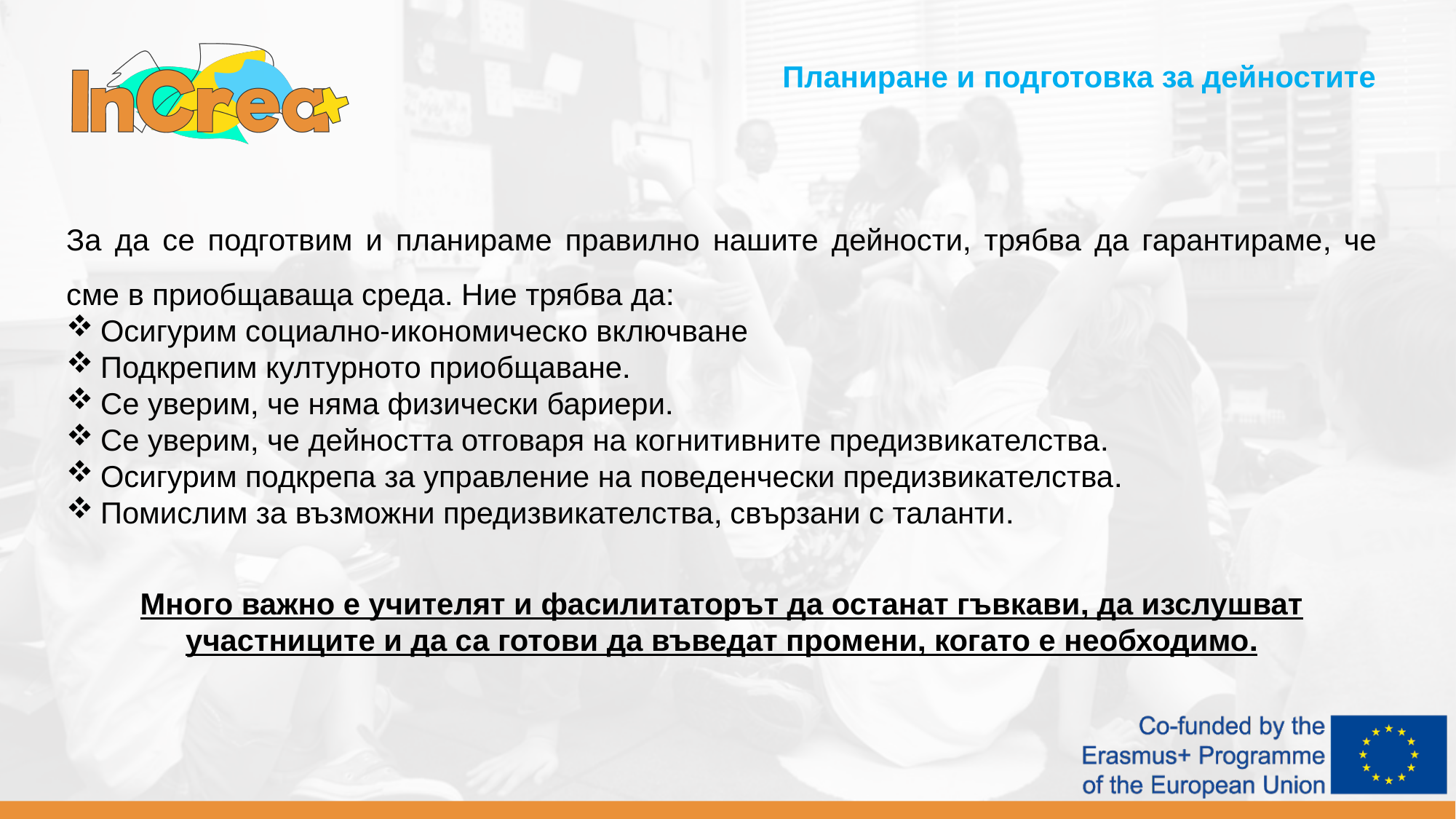

Планиране и подготовка за дейностите
За да се подготвим и планираме правилно нашите дейности, трябва да гарантираме, че сме в приобщаваща среда. Ние трябва да:
Осигурим социално-икономическо включване
Подкрепим културното приобщаване.
Се уверим, че няма физически бариери.
Се уверим, че дейността отговаря на когнитивните предизвикателства.
Осигурим подкрепа за управление на поведенчески предизвикателства.
Помислим за възможни предизвикателства, свързани с таланти.

Много важно е учителят и фасилитаторът да останат гъвкави, да изслушват участниците и да са готови да въведат промени, когато е необходимо.